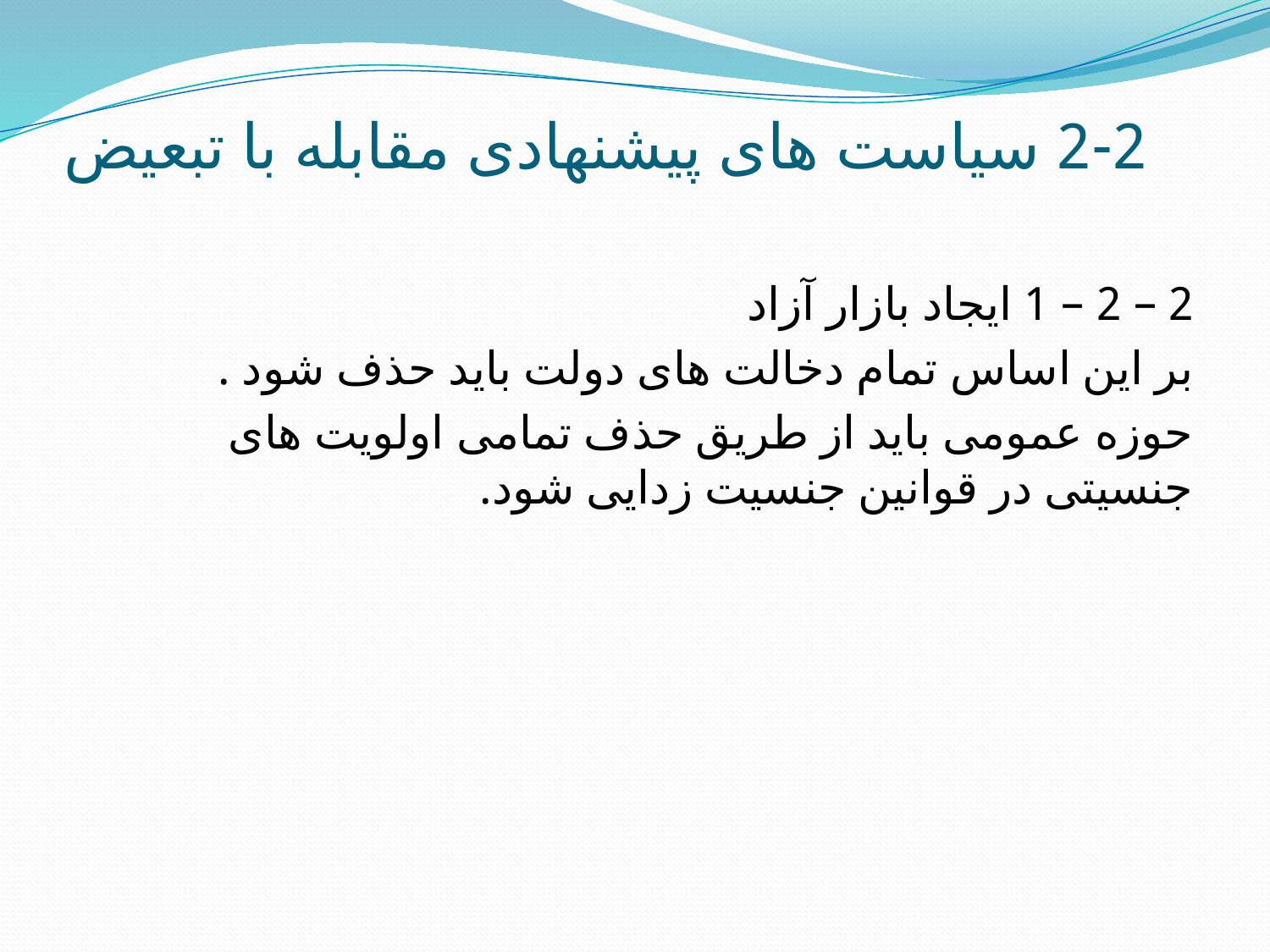

# 2-2 سیاست های پیشنهادی مقابله با تبعیض
2 – 2 – 1 ایجاد بازار آزاد
بر این اساس تمام دخالت های دولت باید حذف شود .
حوزه عمومی باید از طریق حذف تمامی اولویت های جنسیتی در قوانین جنسیت زدایی شود.